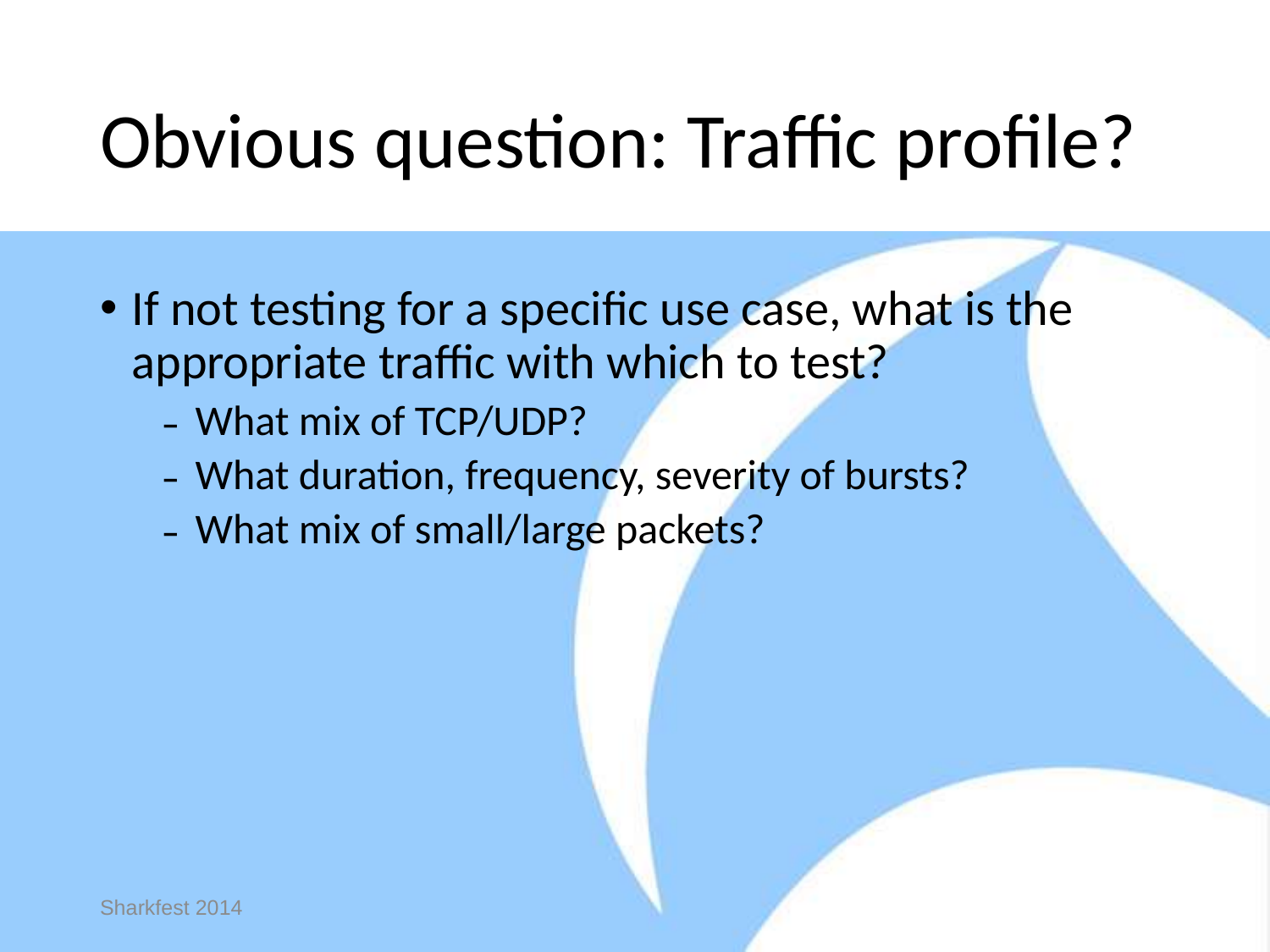

# Obvious question: Traffic profile?
If not testing for a specific use case, what is the appropriate traffic with which to test?
What mix of TCP/UDP?
What duration, frequency, severity of bursts?
What mix of small/large packets?
Sharkfest 2014